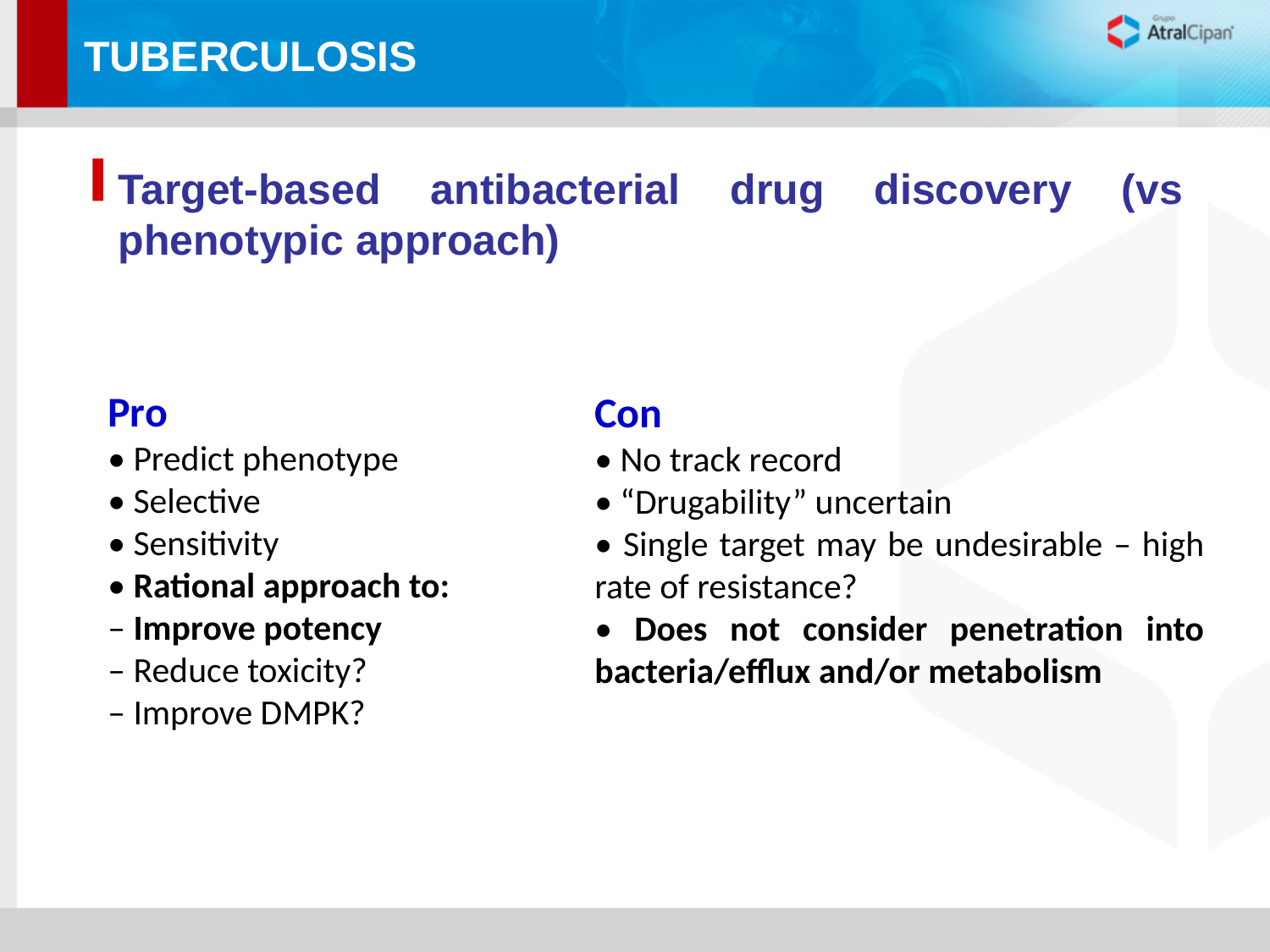

TUBERCULOSIS
TÍTULO DO SEPARADOR
Target-based antibacterial drug discovery (vs phenotypic approach)

Pro
• Predict phenotype
• Selective
• Sensitivity
• Rational approach to:
– Improve potency
– Reduce toxicity?
– Improve DMPK?
Con
• No track record
• “Drugability” uncertain
• Single target may be undesirable – high rate of resistance?
• Does not consider penetration into bacteria/efflux and/or metabolism